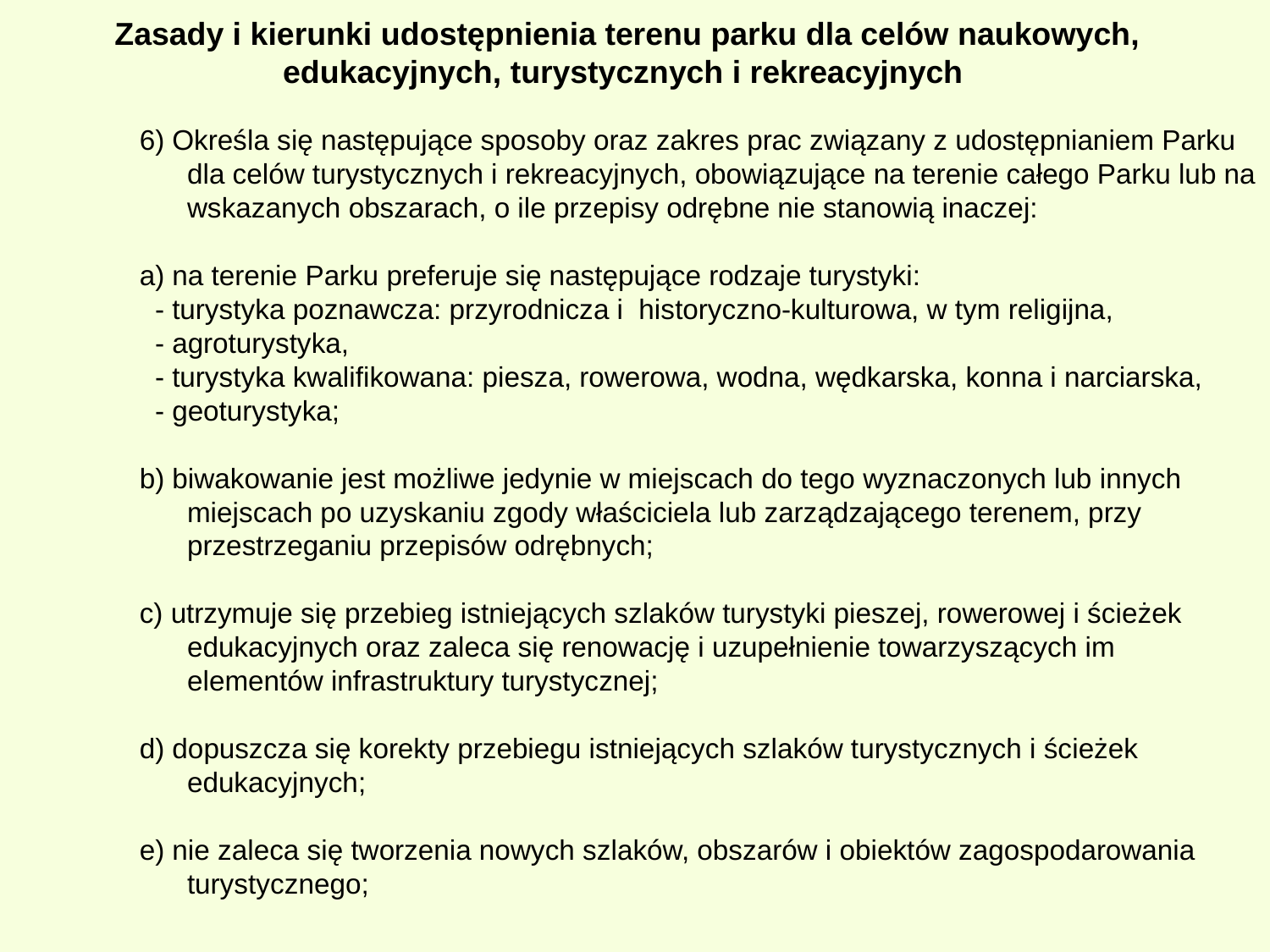

Zasady i kierunki udostępnienia terenu parku dla celów naukowych, edukacyjnych, turystycznych i rekreacyjnych
6) Określa się następujące sposoby oraz zakres prac związany z udostępnianiem Parku dla celów turystycznych i rekreacyjnych, obowiązujące na terenie całego Parku lub na wskazanych obszarach, o ile przepisy odrębne nie stanowią inaczej:

a) na terenie Parku preferuje się następujące rodzaje turystyki:
  - turystyka poznawcza: przyrodnicza i  historyczno-kulturowa, w tym religijna,
  - agroturystyka,
  - turystyka kwalifikowana: piesza, rowerowa, wodna, wędkarska, konna i narciarska,
  - geoturystyka;

b) biwakowanie jest możliwe jedynie w miejscach do tego wyznaczonych lub innych miejscach po uzyskaniu zgody właściciela lub zarządzającego terenem, przy przestrzeganiu przepisów odrębnych;

c) utrzymuje się przebieg istniejących szlaków turystyki pieszej, rowerowej i ścieżek edukacyjnych oraz zaleca się renowację i uzupełnienie towarzyszących im elementów infrastruktury turystycznej;

d) dopuszcza się korekty przebiegu istniejących szlaków turystycznych i ścieżek edukacyjnych;

e) nie zaleca się tworzenia nowych szlaków, obszarów i obiektów zagospodarowania turystycznego;